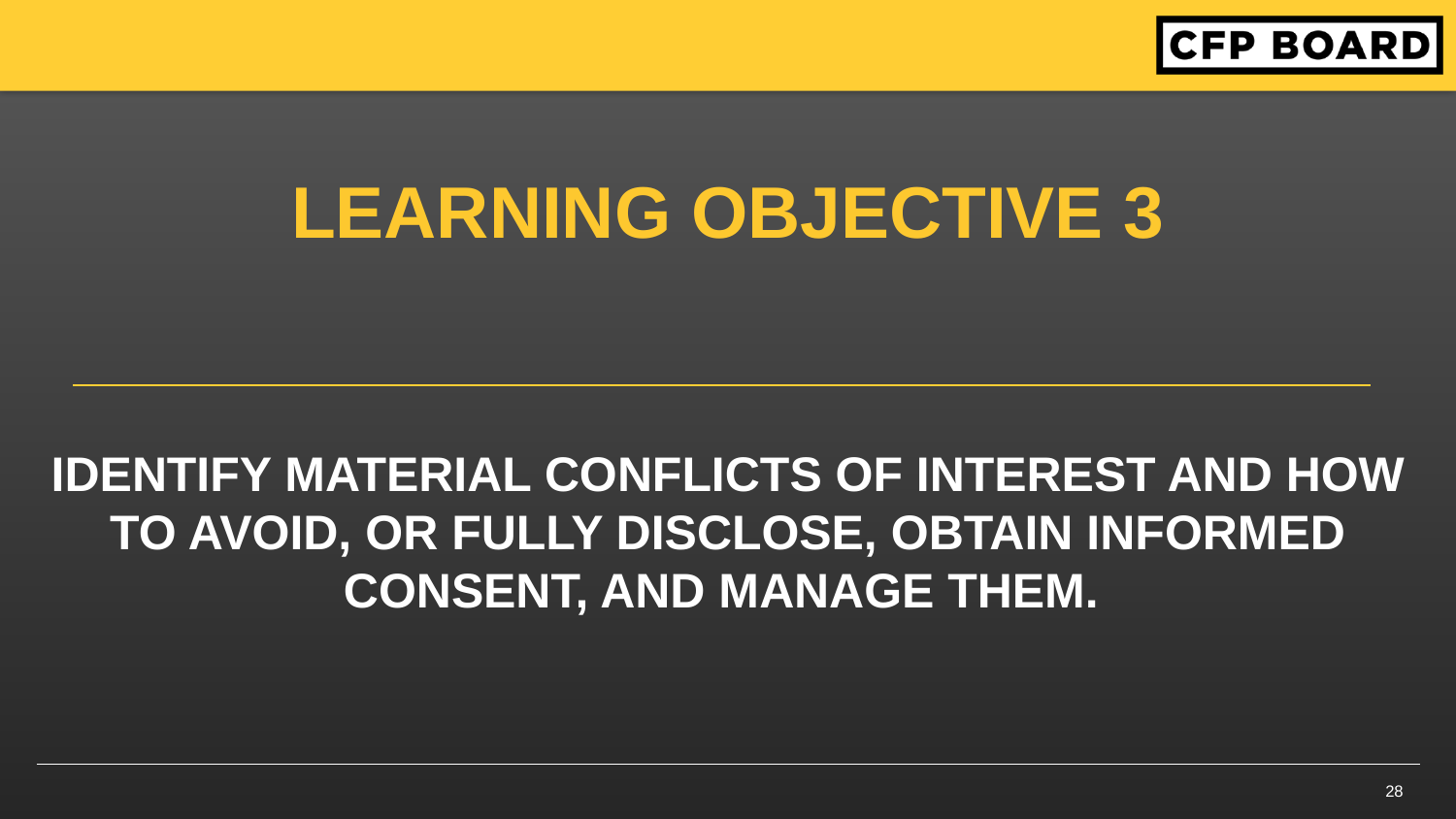

LEARNING OBJECTIVE 3
# Identify Material Conflicts of Interest and How to Avoid, or Fully Disclose, Obtain Informed Consent, and Manage Them.
28